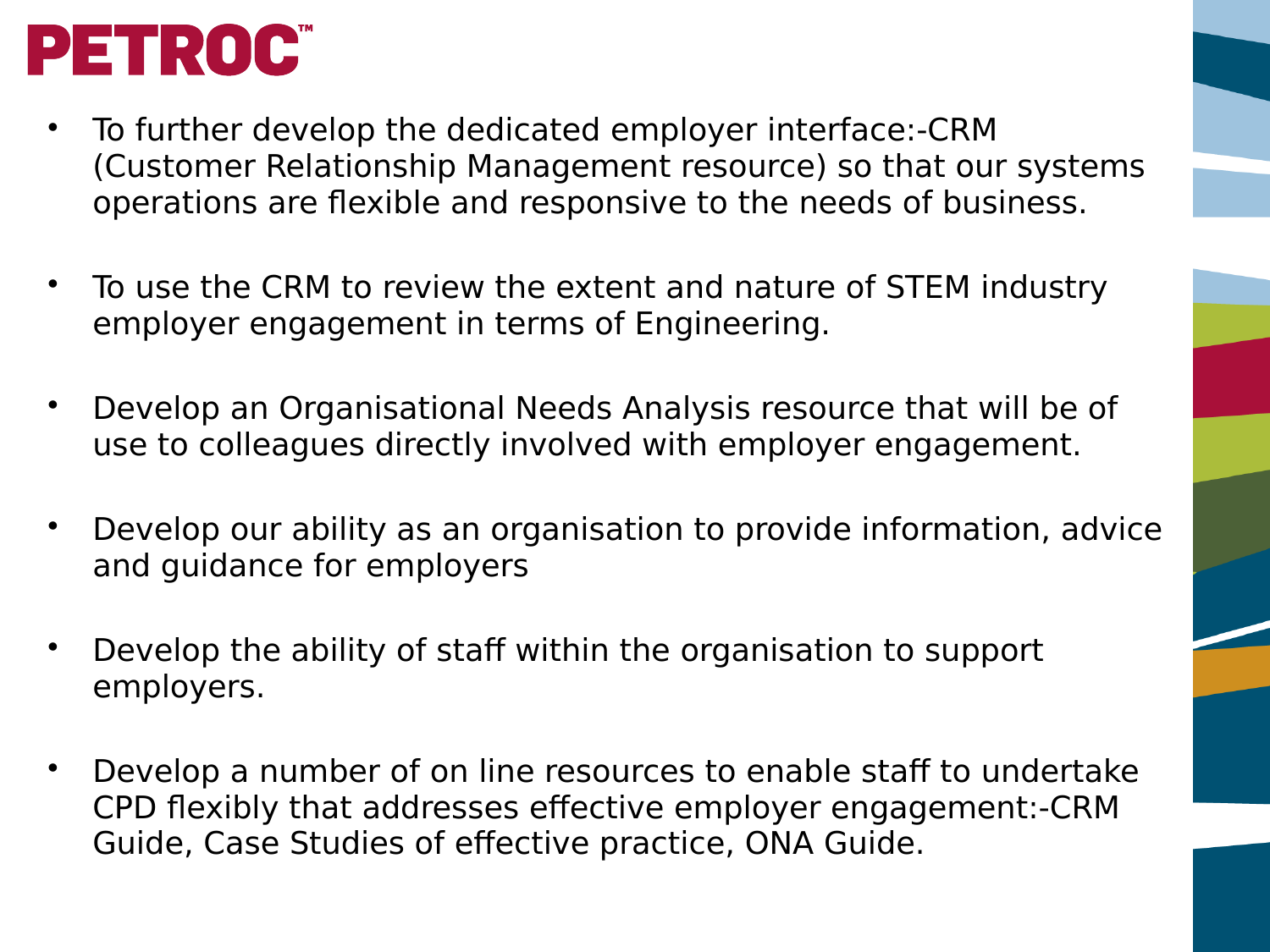

To further develop the dedicated employer interface:-CRM (Customer Relationship Management resource) so that our systems operations are flexible and responsive to the needs of business.

To use the CRM to review the extent and nature of STEM industry employer engagement in terms of Engineering.

Develop an Organisational Needs Analysis resource that will be of use to colleagues directly involved with employer engagement.

Develop our ability as an organisation to provide information, advice and guidance for employers

Develop the ability of staff within the organisation to support employers.

Develop a number of on line resources to enable staff to undertake CPD flexibly that addresses effective employer engagement:-CRM Guide, Case Studies of effective practice, ONA Guide.